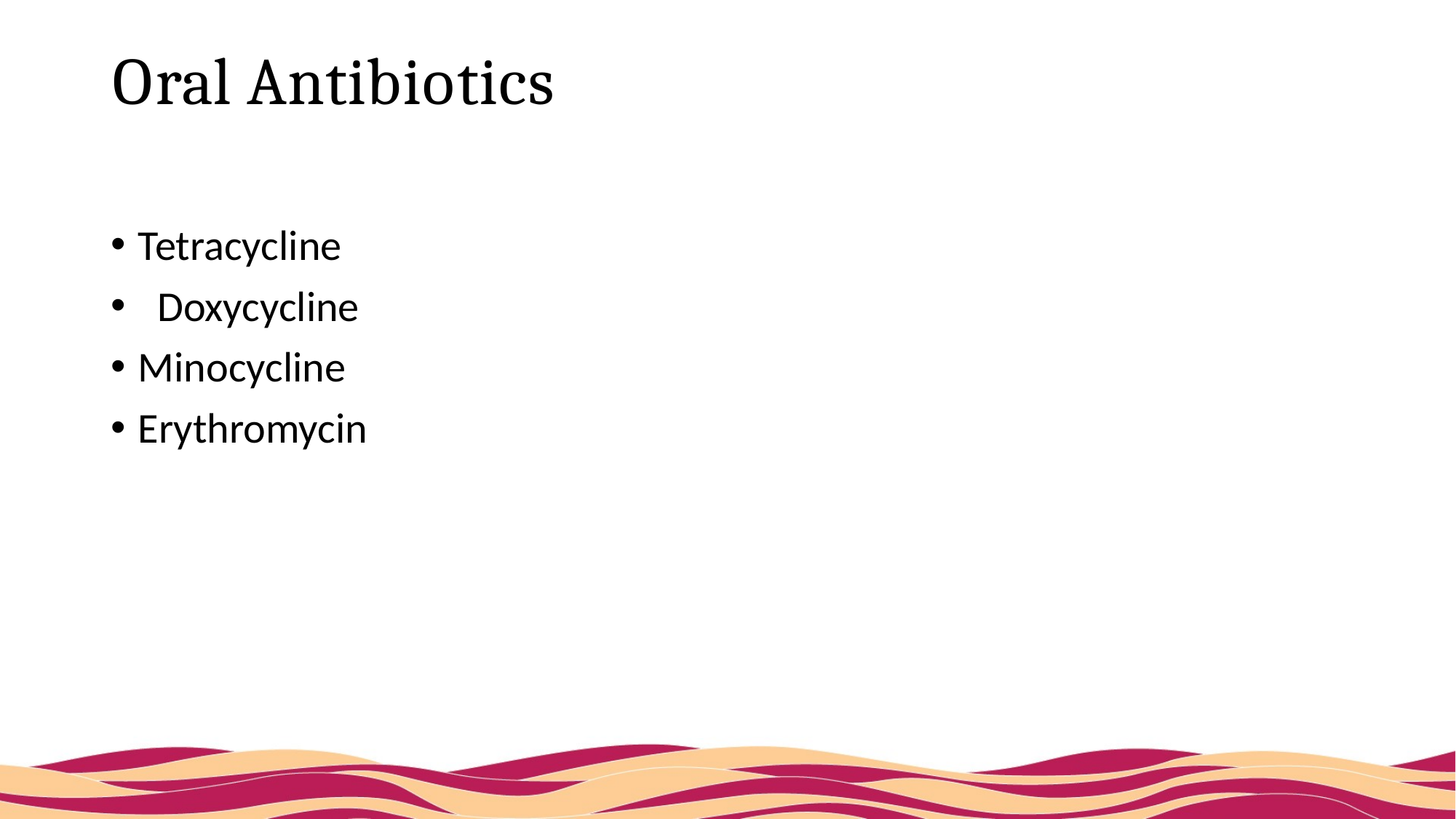

# Oral Antibiotics
Tetracycline
  Doxycycline
Minocycline
Erythromycin